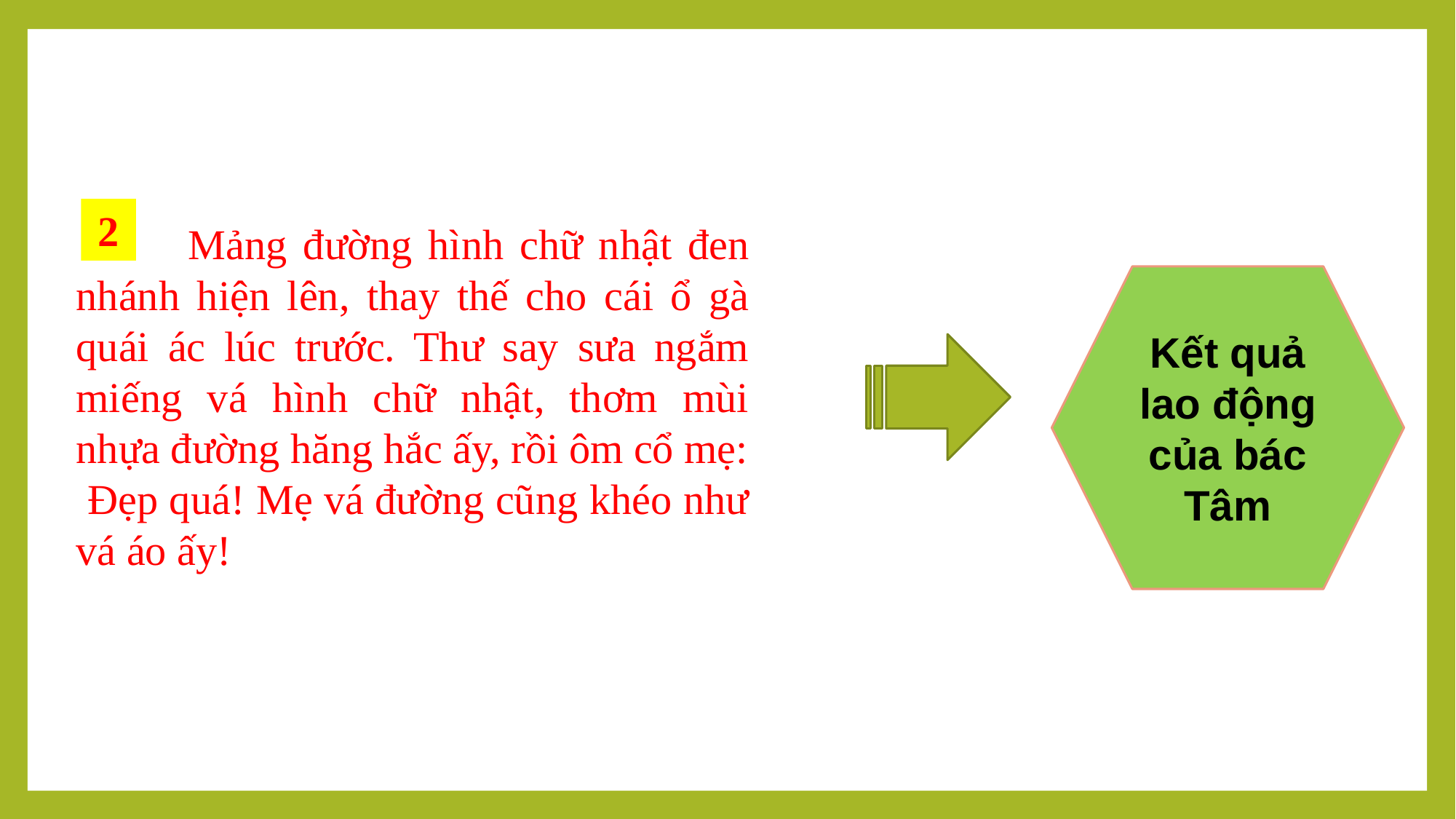

2
       Mảng đường hình chữ nhật đen nhánh hiện lên, thay thế cho cái ổ gà quái ác lúc trước. Thư say sưa ngắm miếng vá hình chữ nhật, thơm mùi nhựa đường hăng hắc ấy, rồi ôm cổ mẹ:
 Đẹp quá! Mẹ vá đường cũng khéo như vá áo ấy!
Kết quả lao động của bác Tâm